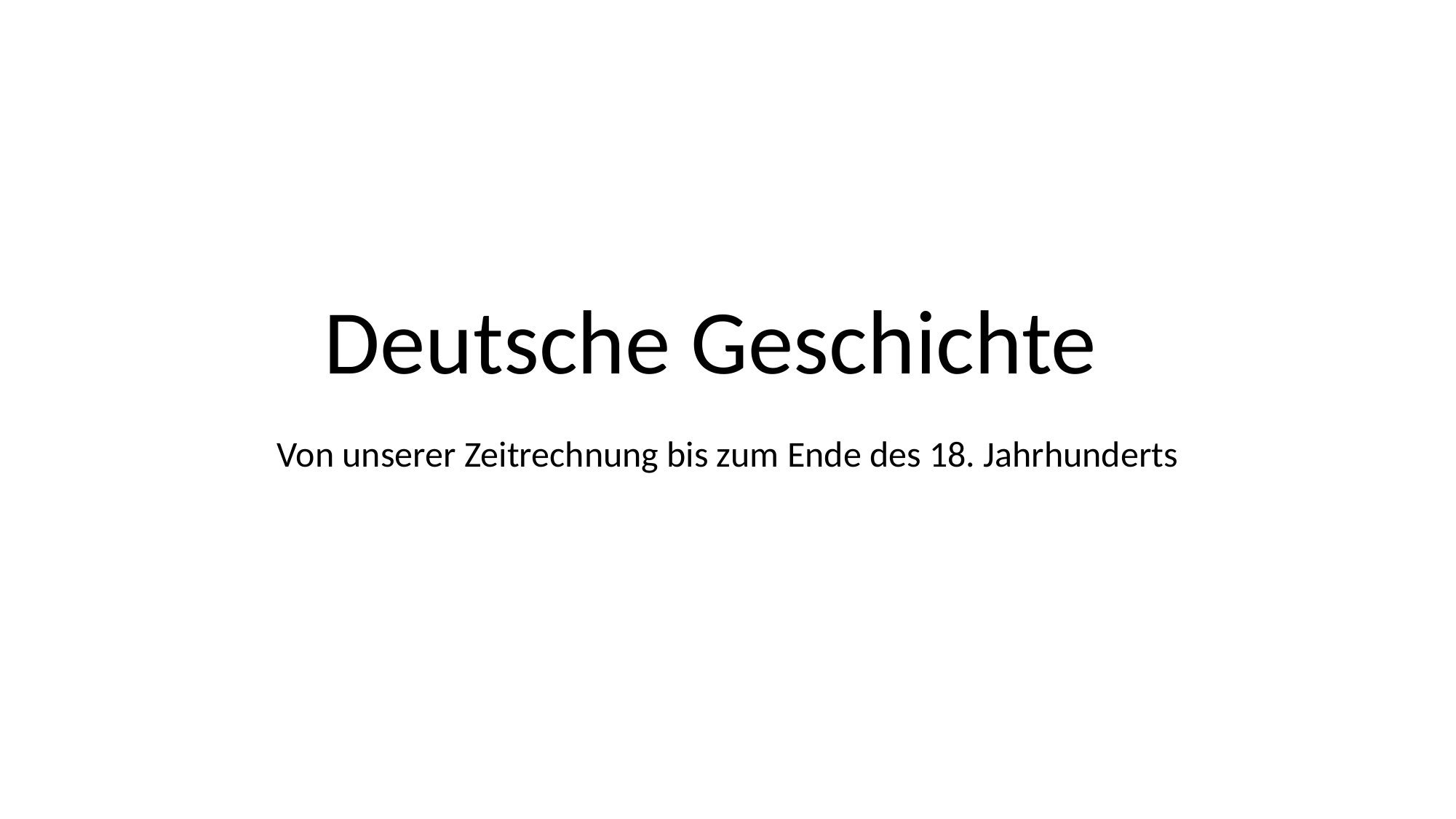

# Deutsche Geschichte
Von unserer Zeitrechnung bis zum Ende des 18. Jahrhunderts